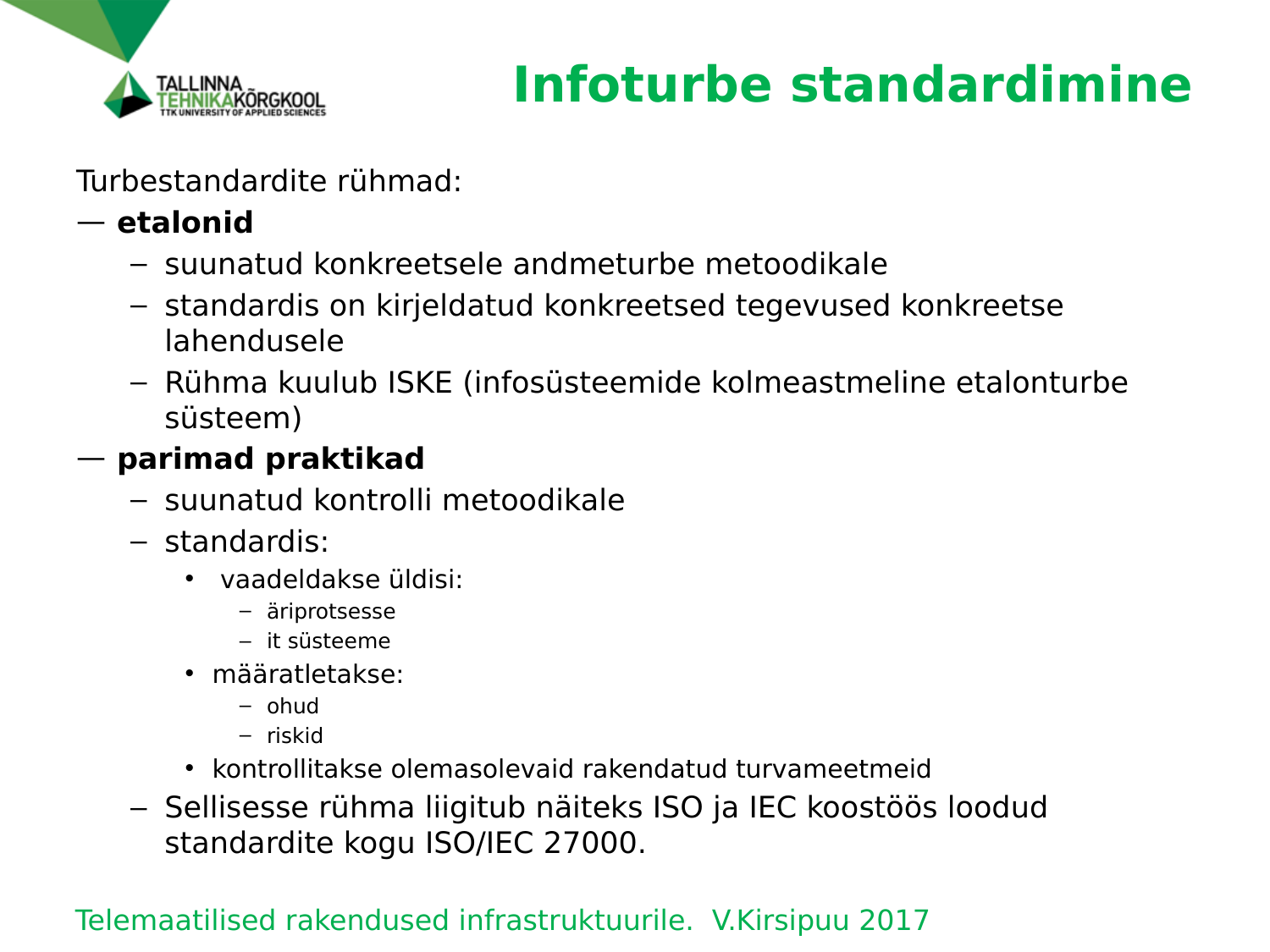

# Infoturbe standardimine
Turbestandardite rühmad:
etalonid
suunatud konkreetsele andmeturbe metoodikale
standardis on kirjeldatud konkreetsed tegevused konkreetse lahendusele
Rühma kuulub ISKE (infosüsteemide kolmeastmeline etalonturbe süsteem)
parimad praktikad
suunatud kontrolli metoodikale
standardis:
 vaadeldakse üldisi:
äriprotsesse
it süsteeme
määratletakse:
ohud
riskid
kontrollitakse olemasolevaid rakendatud turvameetmeid
Sellisesse rühma liigitub näiteks ISO ja IEC koostöös loodud standardite kogu ISO/IEC 27000.
Telemaatilised rakendused infrastruktuurile.  V.Kirsipuu 2017